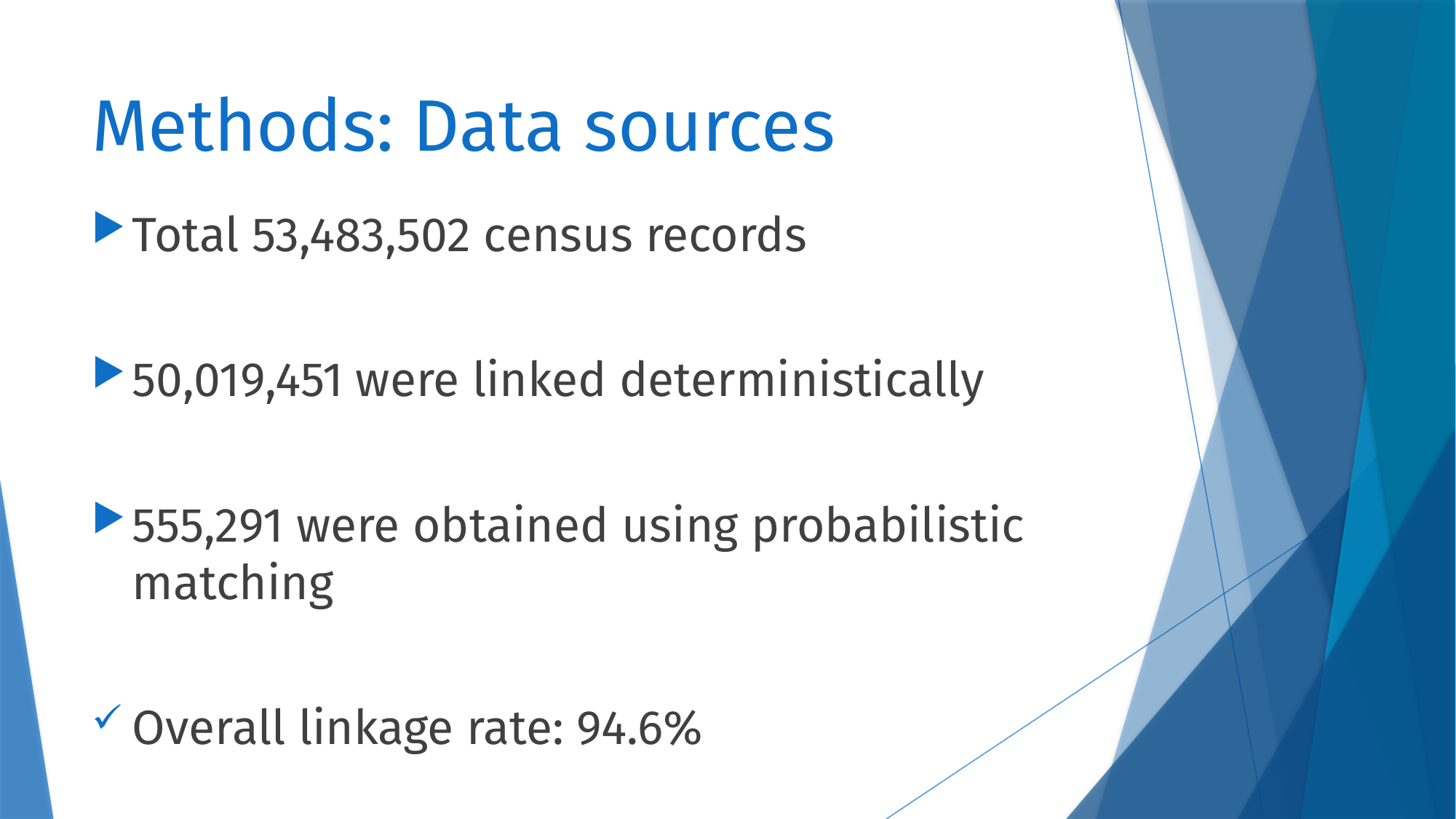

# Methods: Data sources
Total 53,483,502 census records

50,019,451 were linked deterministically

555,291 were obtained using probabilistic matching

Overall linkage rate: 94.6%